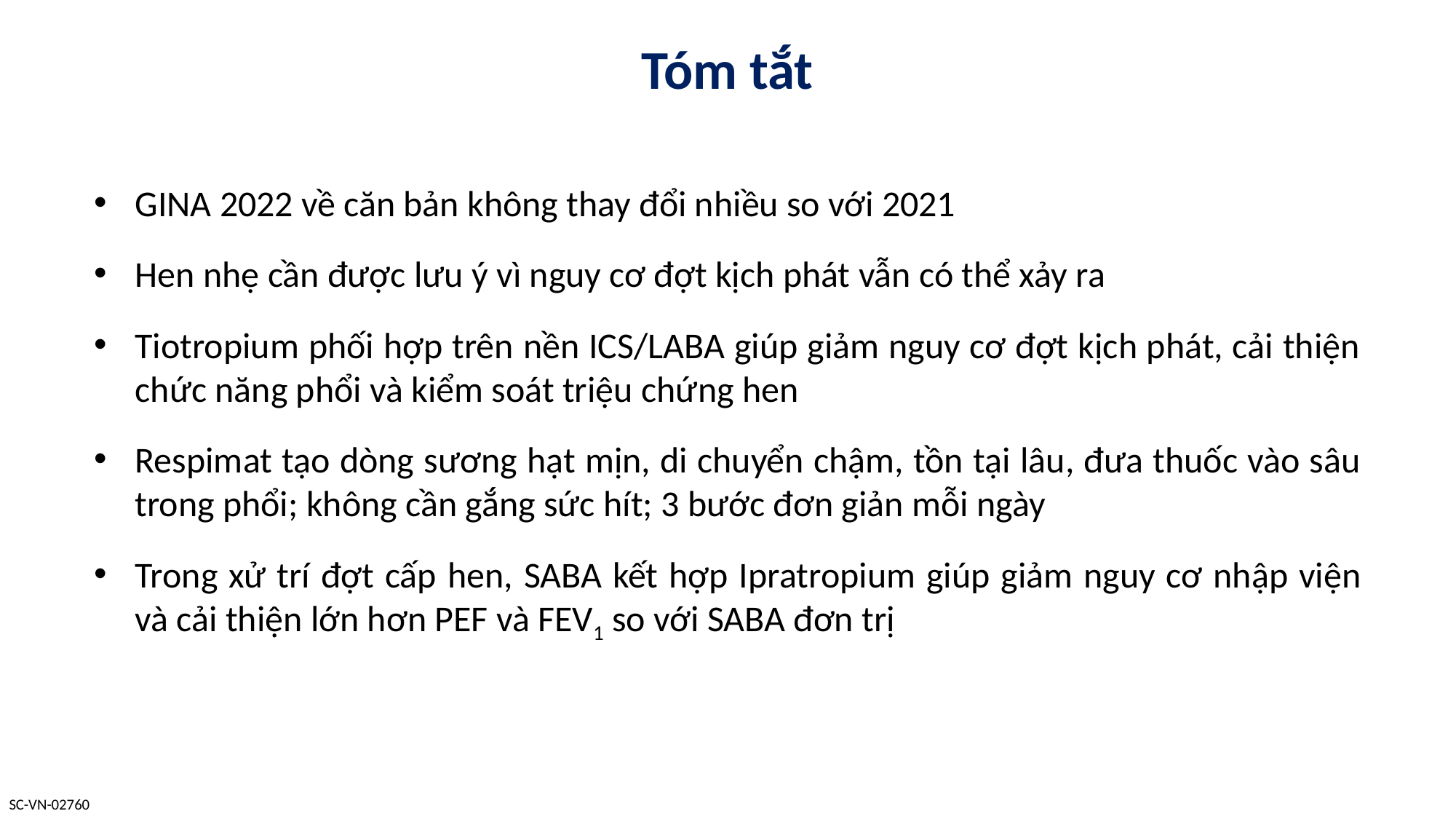

Tóm tắt
GINA 2022 về căn bản không thay đổi nhiều so với 2021
Hen nhẹ cần được lưu ý vì nguy cơ đợt kịch phát vẫn có thể xảy ra
Tiotropium phối hợp trên nền ICS/LABA giúp giảm nguy cơ đợt kịch phát, cải thiện chức năng phổi và kiểm soát triệu chứng hen
Respimat tạo dòng sương hạt mịn, di chuyển chậm, tồn tại lâu, đưa thuốc vào sâu trong phổi; không cần gắng sức hít; 3 bước đơn giản mỗi ngày
Trong xử trí đợt cấp hen, SABA kết hợp Ipratropium giúp giảm nguy cơ nhập viện và cải thiện lớn hơn PEF và FEV1 so với SABA đơn trị